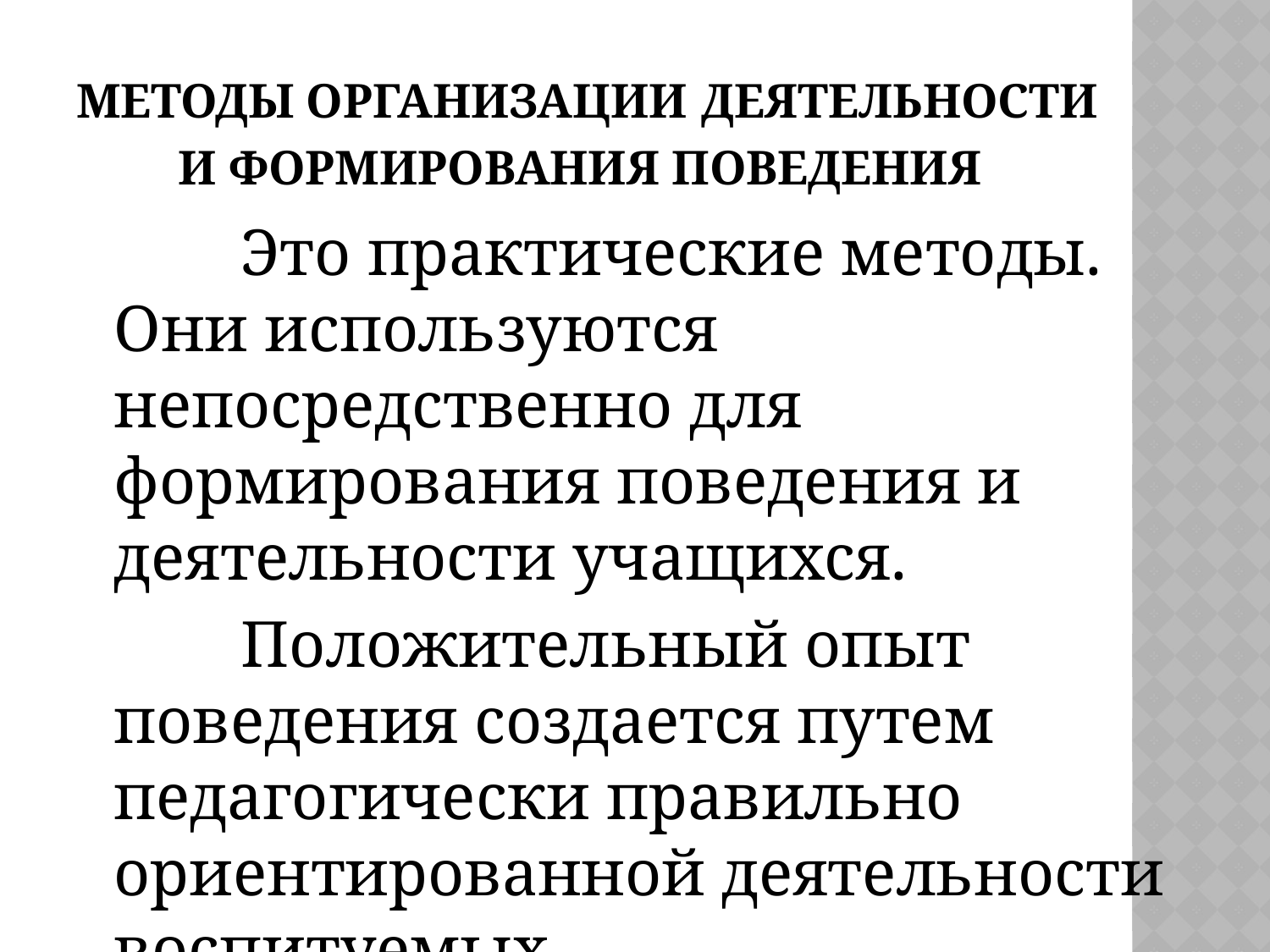

# Методы организации деятельности и формирования поведения
		Это практические методы. Они используются непосредственно для формирования поведения и деятельности учащихся.
		Положительный опыт поведения создается путем педагогически правильно ориентированной деятельности воспитуемых.